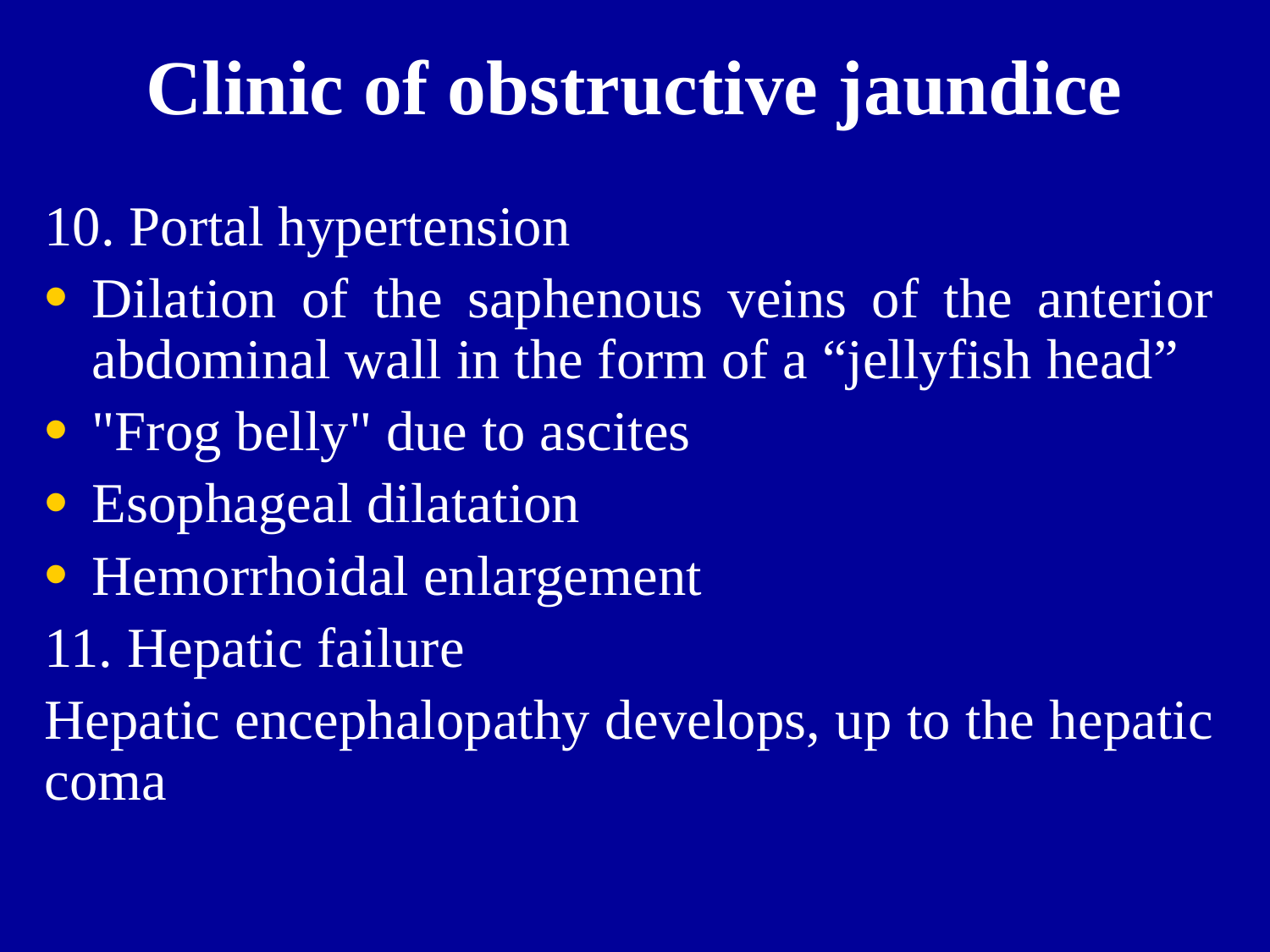

# Clinic of obstructive jaundice
10. Portal hypertension
Dilation of the saphenous veins of the anterior abdominal wall in the form of a “jellyfish head”
"Frog belly" due to ascites
Esophageal dilatation
Hemorrhoidal enlargement
11. Hepatic failure
Hepatic encephalopathy develops, up to the hepatic coma